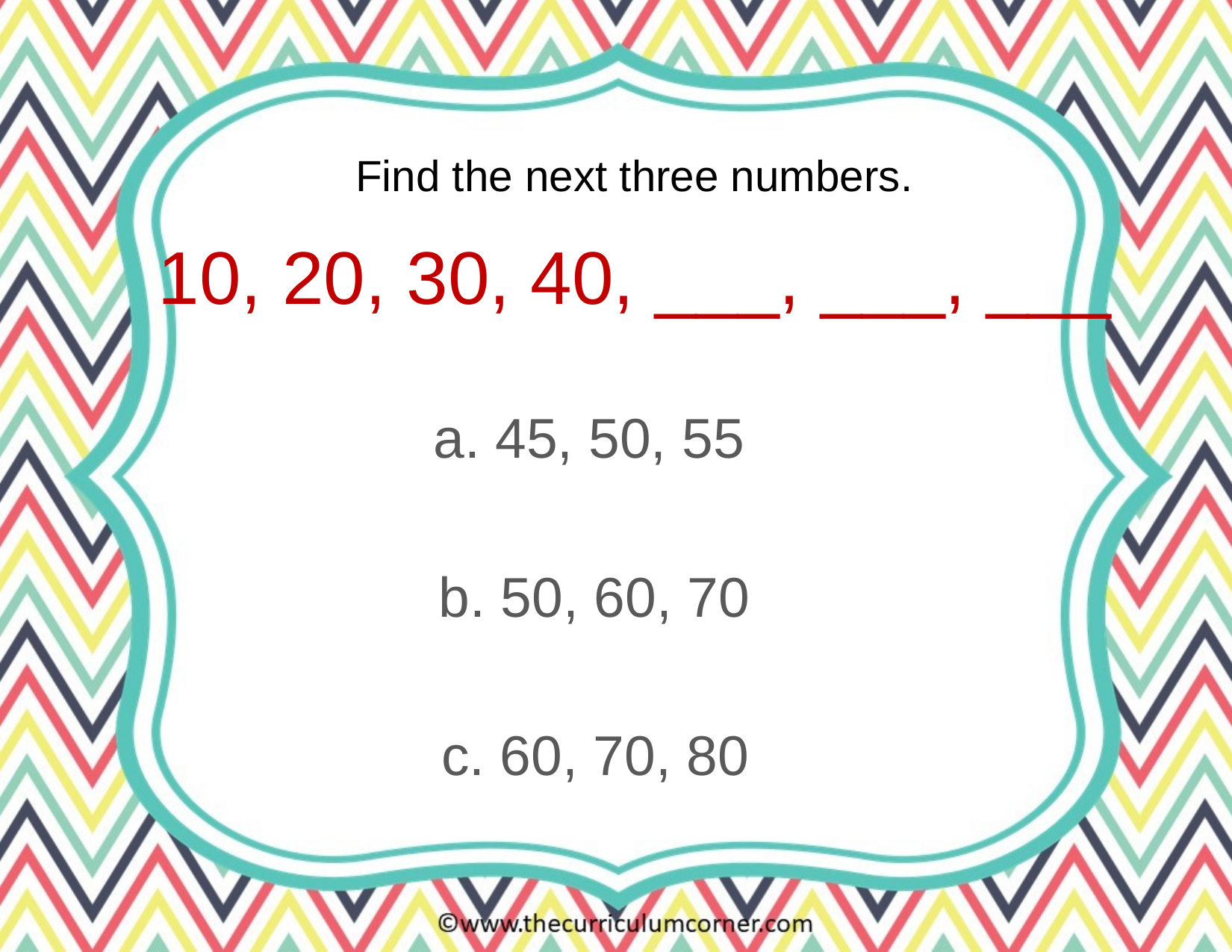

Find the next three numbers.
10, 20, 30, 40, ___, ___, ___
a. 45, 50, 55
b. 50, 60, 70
c. 60, 70, 80